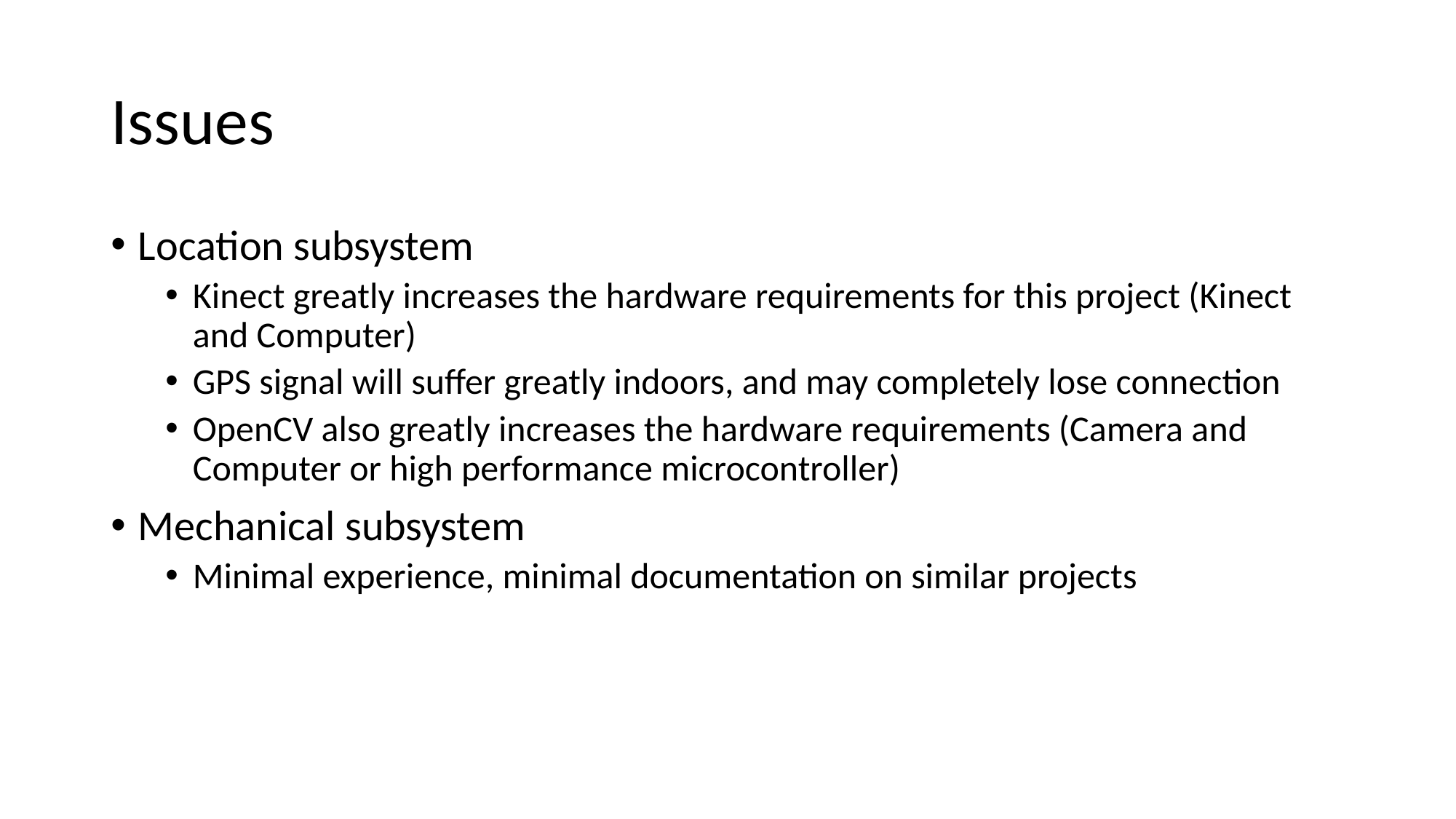

# Issues
Location subsystem
Kinect greatly increases the hardware requirements for this project (Kinect and Computer)
GPS signal will suffer greatly indoors, and may completely lose connection
OpenCV also greatly increases the hardware requirements (Camera and Computer or high performance microcontroller)
Mechanical subsystem
Minimal experience, minimal documentation on similar projects